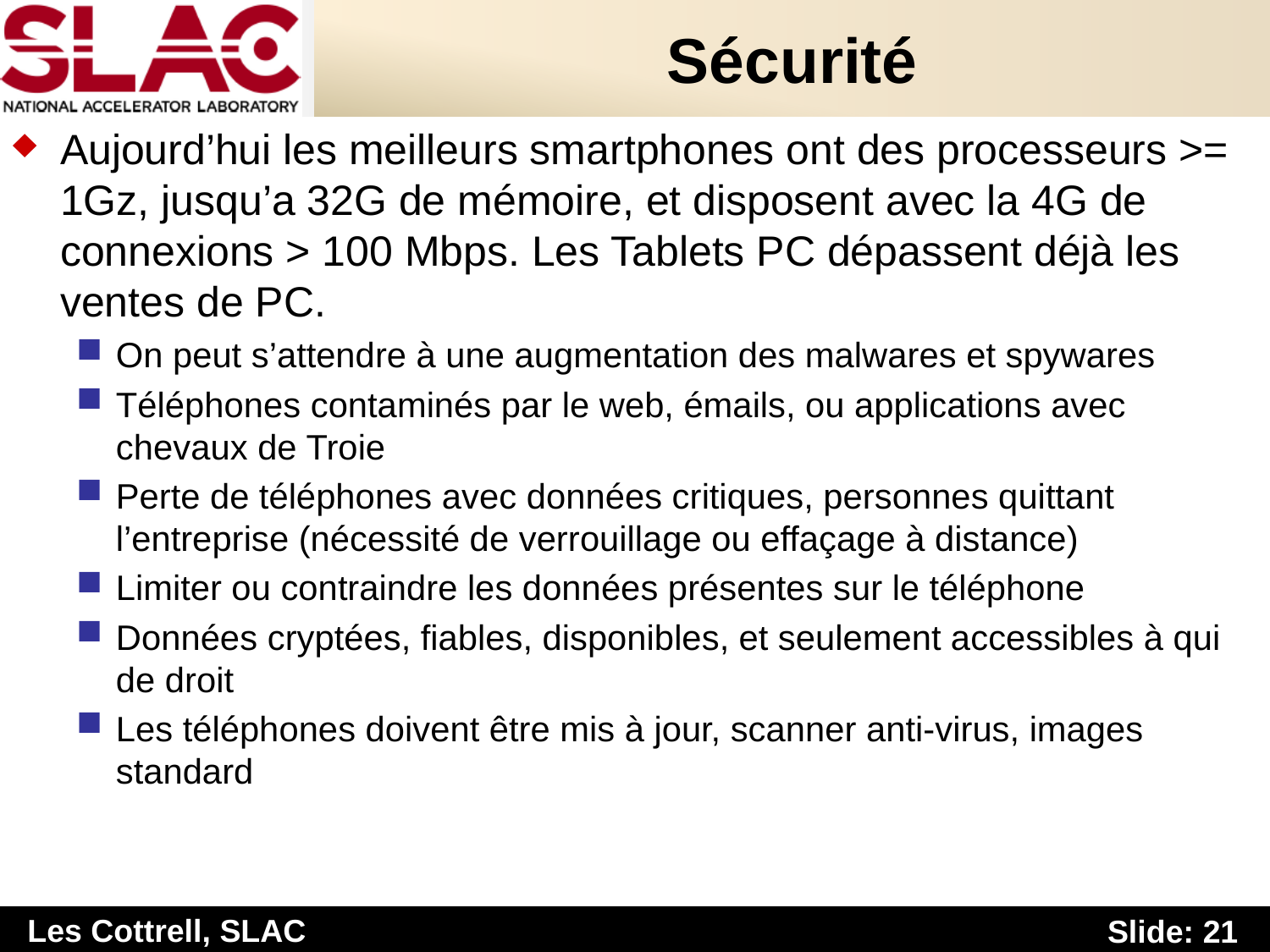

# Sécurité
Aujourd’hui les meilleurs smartphones ont des processeurs >= 1Gz, jusqu’a 32G de mémoire, et disposent avec la 4G de connexions > 100 Mbps. Les Tablets PC dépassent déjà les ventes de PC.
On peut s’attendre à une augmentation des malwares et spywares
Téléphones contaminés par le web, émails, ou applications avec chevaux de Troie
Perte de téléphones avec données critiques, personnes quittant l’entreprise (nécessité de verrouillage ou effaçage à distance)
Limiter ou contraindre les données présentes sur le téléphone
Données cryptées, fiables, disponibles, et seulement accessibles à qui de droit
Les téléphones doivent être mis à jour, scanner anti-virus, images standard